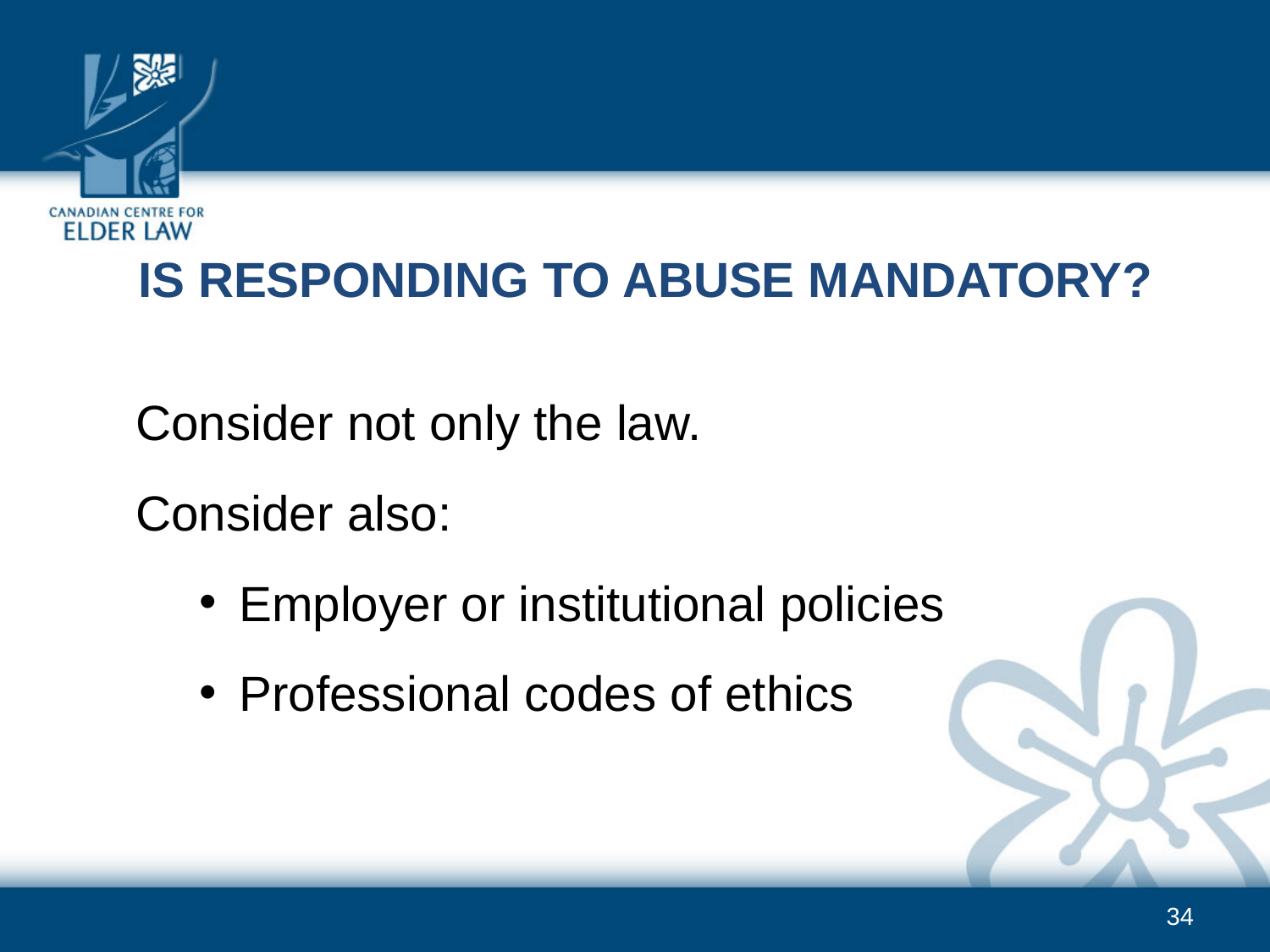

IS RESPONDING TO ABUSE MANDATORY?
Consider not only the law.
Consider also:
Employer or institutional policies
Professional codes of ethics